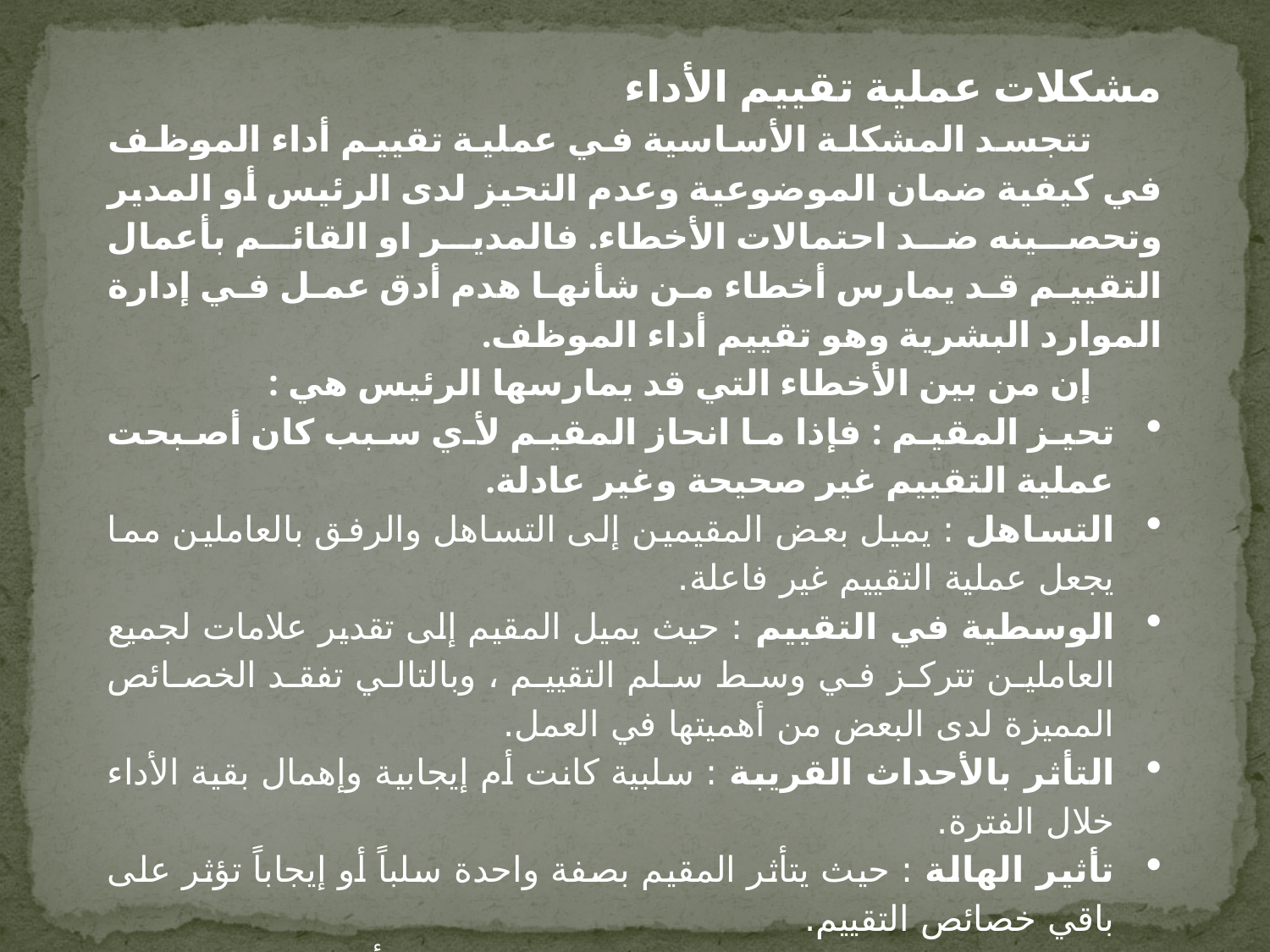

مشكلات عملية تقييم الأداء
تتجسد المشكلة الأساسية في عملية تقييم أداء الموظف في كيفية ضمان الموضوعية وعدم التحيز لدى الرئيس أو المدير وتحصينه ضد احتمالات الأخطاء. فالمدير او القائم بأعمال التقييم قد يمارس أخطاء من شأنها هدم أدق عمل في إدارة الموارد البشرية وهو تقييم أداء الموظف.
إن من بين الأخطاء التي قد يمارسها الرئيس هي :
تحيز المقيم : فإذا ما انحاز المقيم لأي سبب كان أصبحت عملية التقييم غير صحيحة وغير عادلة.
التساهل : يميل بعض المقيمين إلى التساهل والرفق بالعاملين مما يجعل عملية التقييم غير فاعلة.
الوسطية في التقييم : حيث يميل المقيم إلى تقدير علامات لجميع العاملين تتركز في وسط سلم التقييم ، وبالتالي تفقد الخصائص المميزة لدى البعض من أهميتها في العمل.
التأثر بالأحداث القريبة : سلبية كانت أم إيجابية وإهمال بقية الأداء خلال الفترة.
تأثير الهالة : حيث يتأثر المقيم بصفة واحدة سلباً أو إيجاباً تؤثر على باقي خصائص التقييم.
التشدد : حيث يتشدد المقيم بإعطاء علامات أو تقديرات جيدة للعاملين.